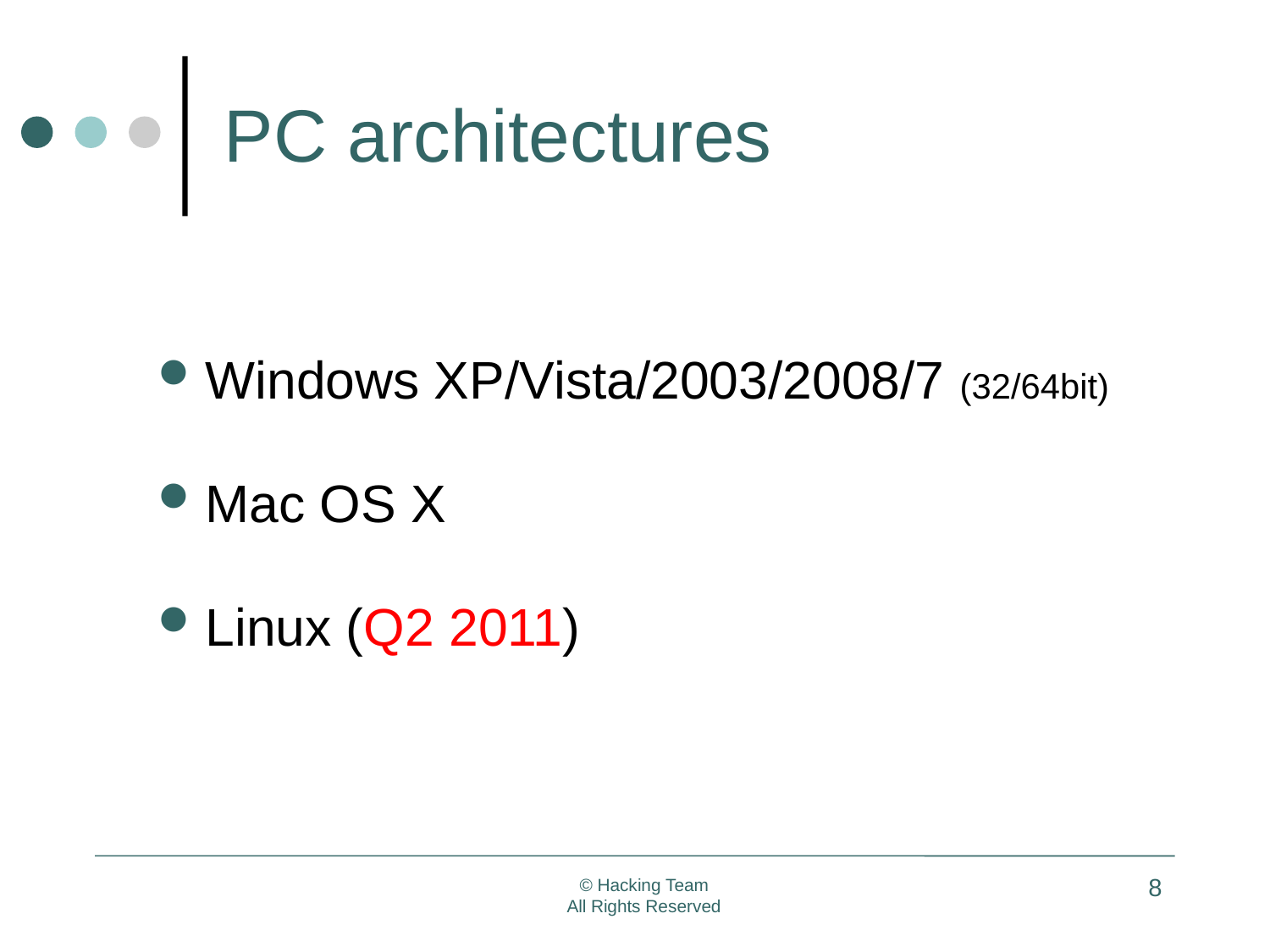

# PC architectures

Windows XP/Vista/2003/2008/7 (32/64bit)

Mac OS X

Linux (Q2 2011)

8
© Hacking Team
All Rights Reserved